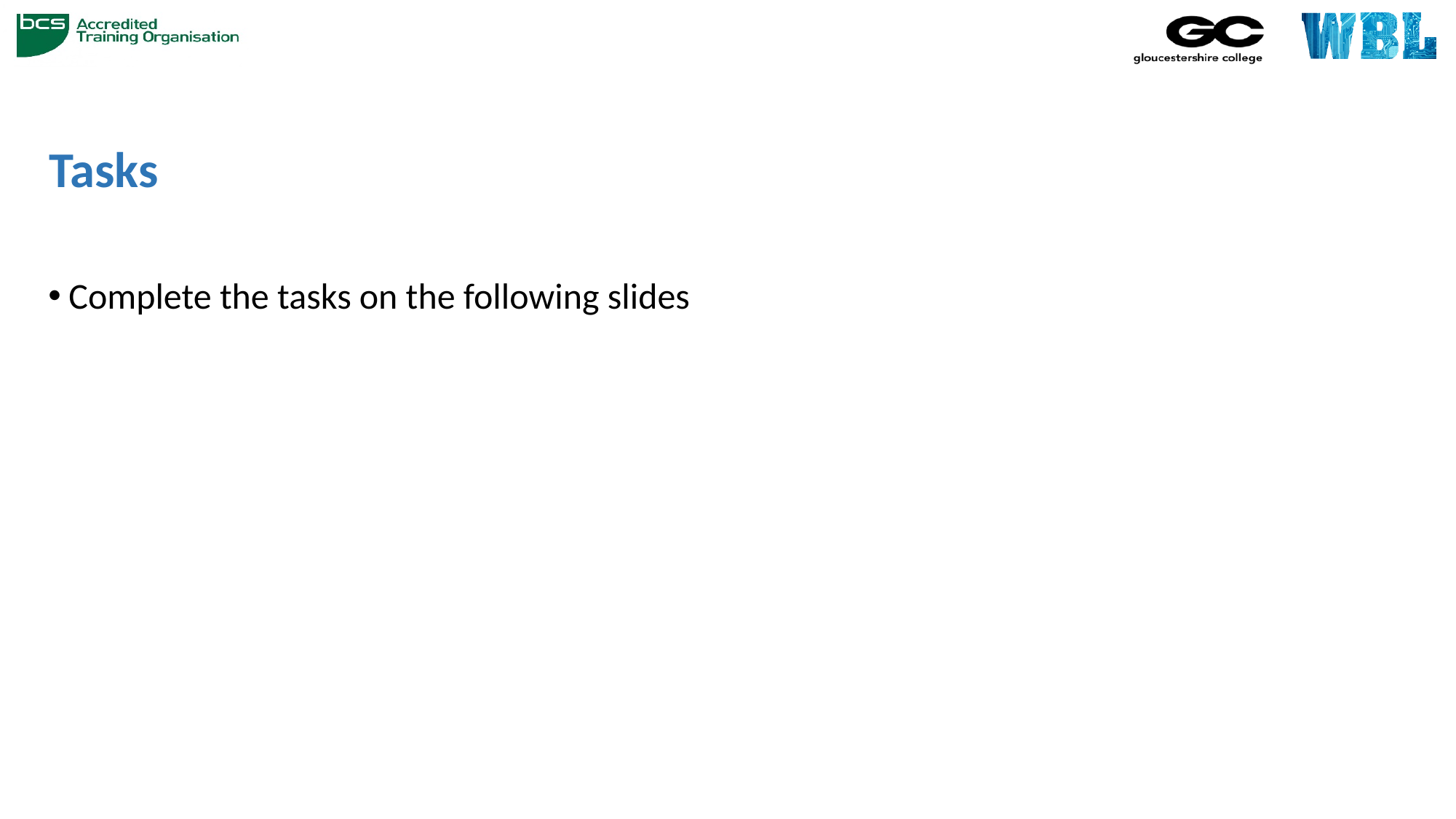

# Tasks
Complete the tasks on the following slides